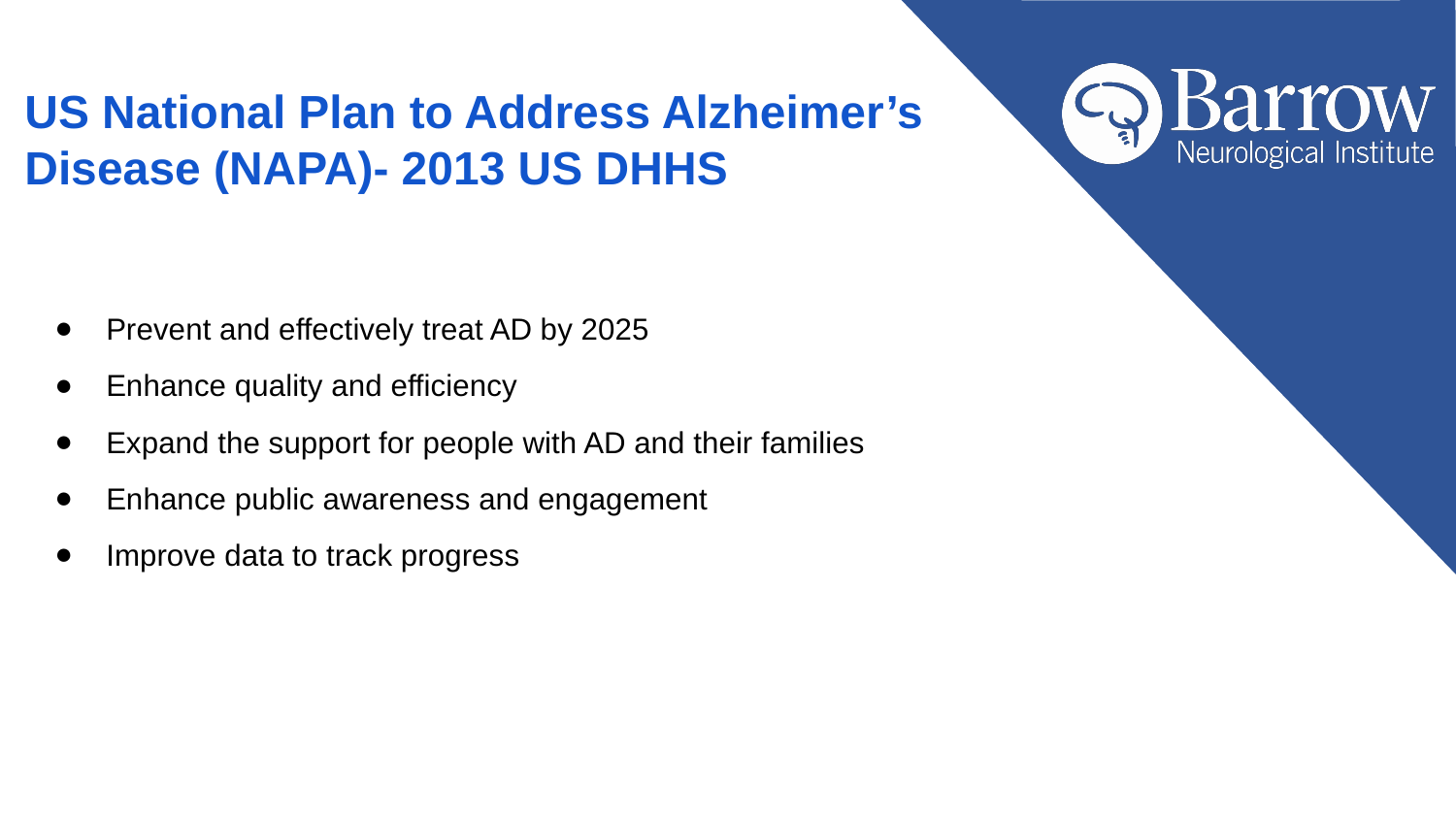

US National Plan to Address Alzheimer’s Disease (NAPA)- 2013 US DHHS
Prevent and effectively treat AD by 2025
Enhance quality and efficiency
Expand the support for people with AD and their families
Enhance public awareness and engagement
Improve data to track progress